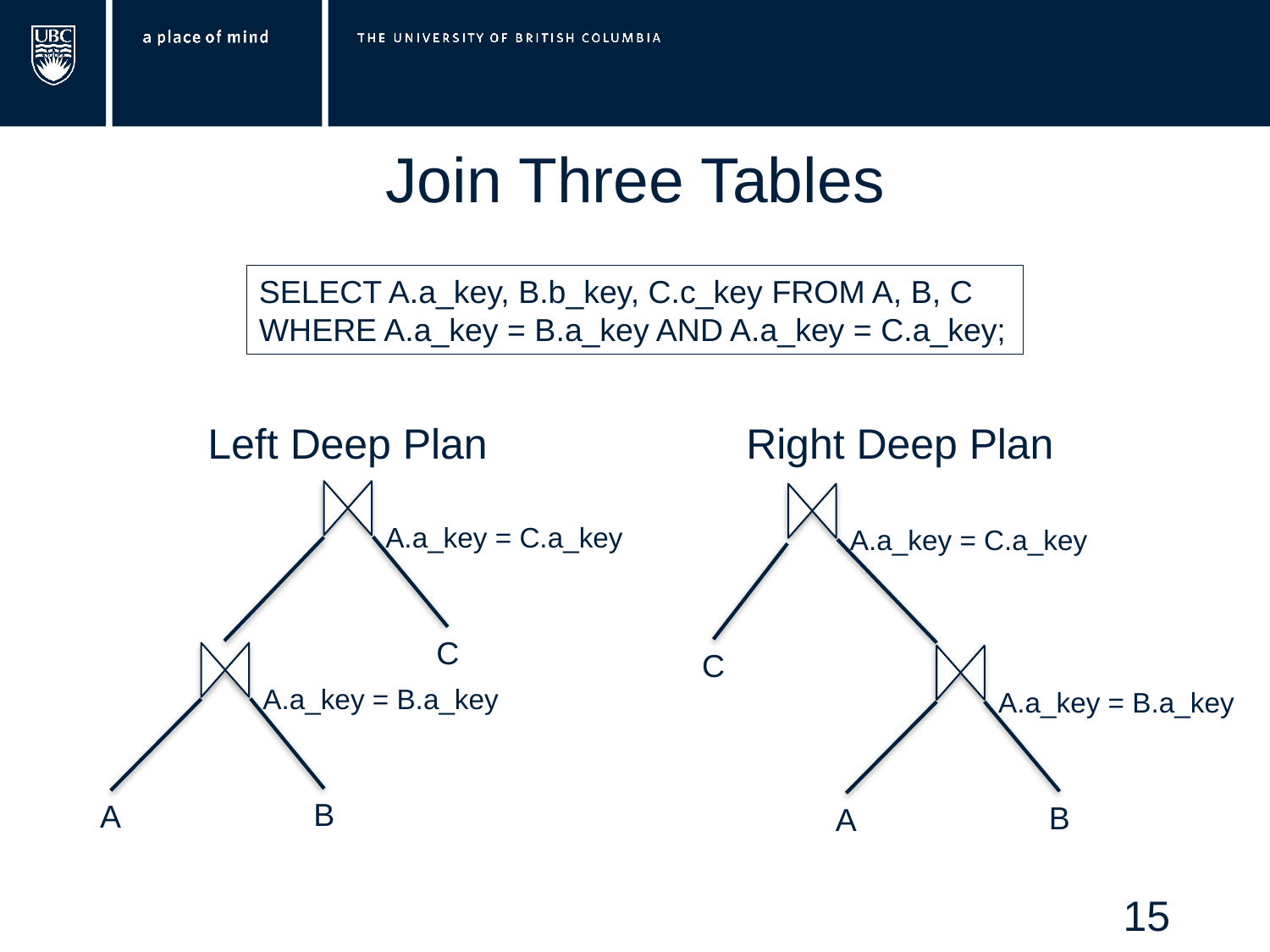

# Join Three Tables
SELECT A.a_key, B.b_key, C.c_key FROM A, B, C
WHERE A.a_key = B.a_key AND A.a_key = C.a_key;
Left Deep Plan
Right Deep Plan

A.a_key = C.a_key
A.a_key = C.a_key
C
C

A.a_key = B.a_key
A.a_key = B.a_key
B
A
B
A
15